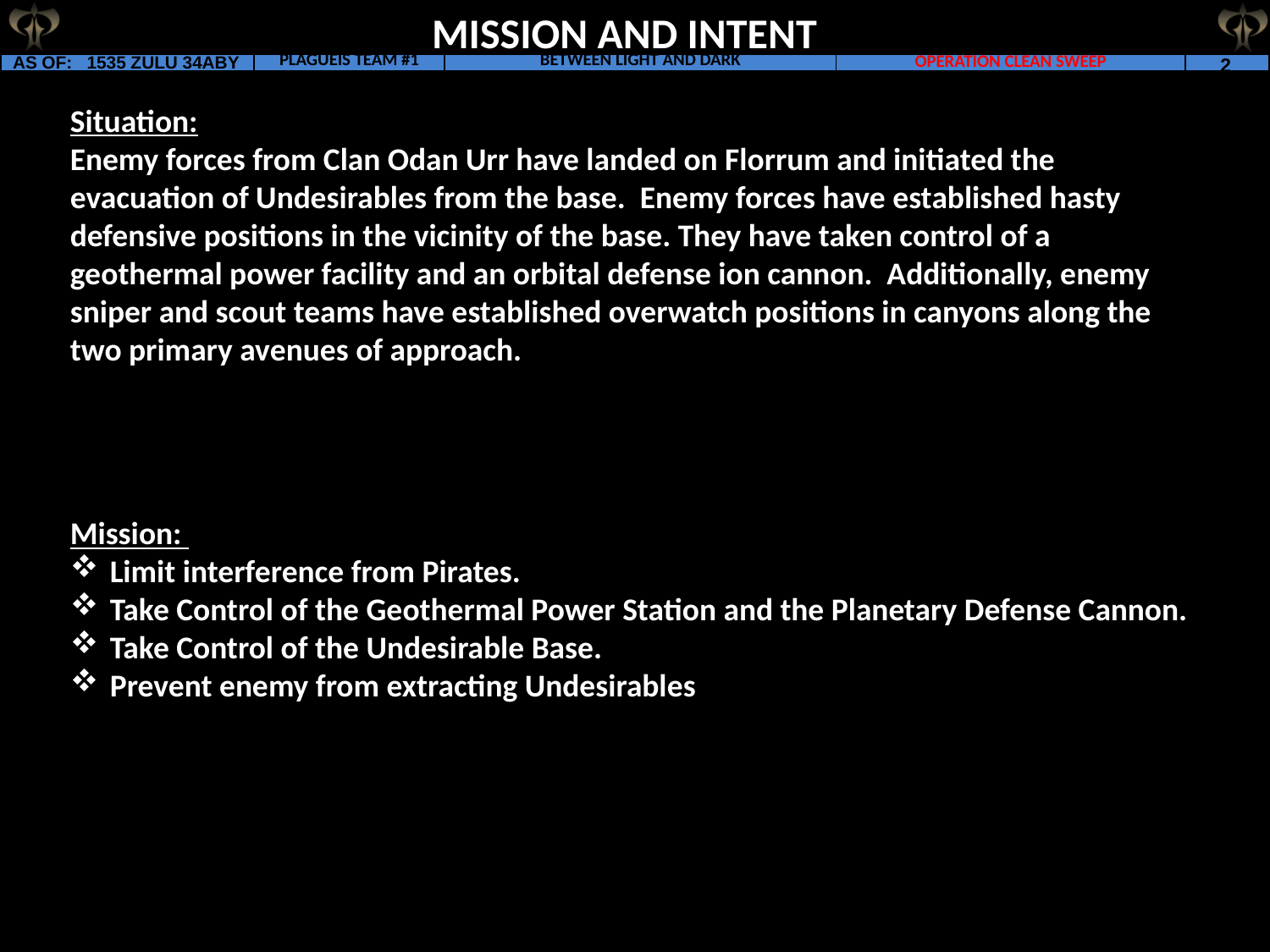

MISSION AND INTENT
Situation:
Enemy forces from Clan Odan Urr have landed on Florrum and initiated the evacuation of Undesirables from the base.  Enemy forces have established hasty defensive positions in the vicinity of the base. They have taken control of a geothermal power facility and an orbital defense ion cannon.  Additionally, enemy sniper and scout teams have established overwatch positions in canyons along the two primary avenues of approach.

Mission:
Limit interference from Pirates.
Take Control of the Geothermal Power Station and the Planetary Defense Cannon.
Take Control of the Undesirable Base.
Prevent enemy from extracting Undesirables